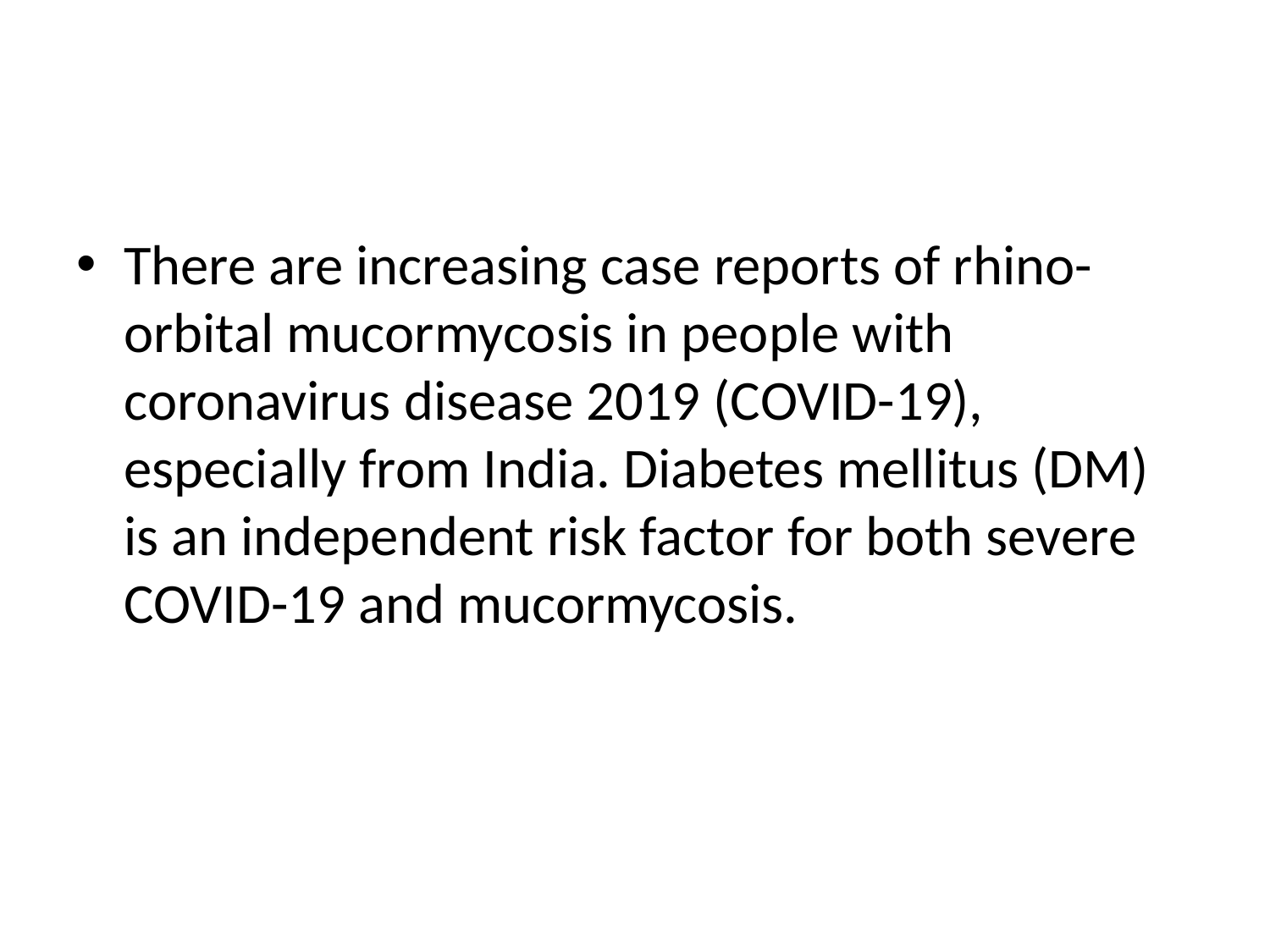

#
There are increasing case reports of rhino-orbital mucormycosis in people with coronavirus disease 2019 (COVID-19), especially from India. Diabetes mellitus (DM) is an independent risk factor for both severe COVID-19 and mucormycosis.